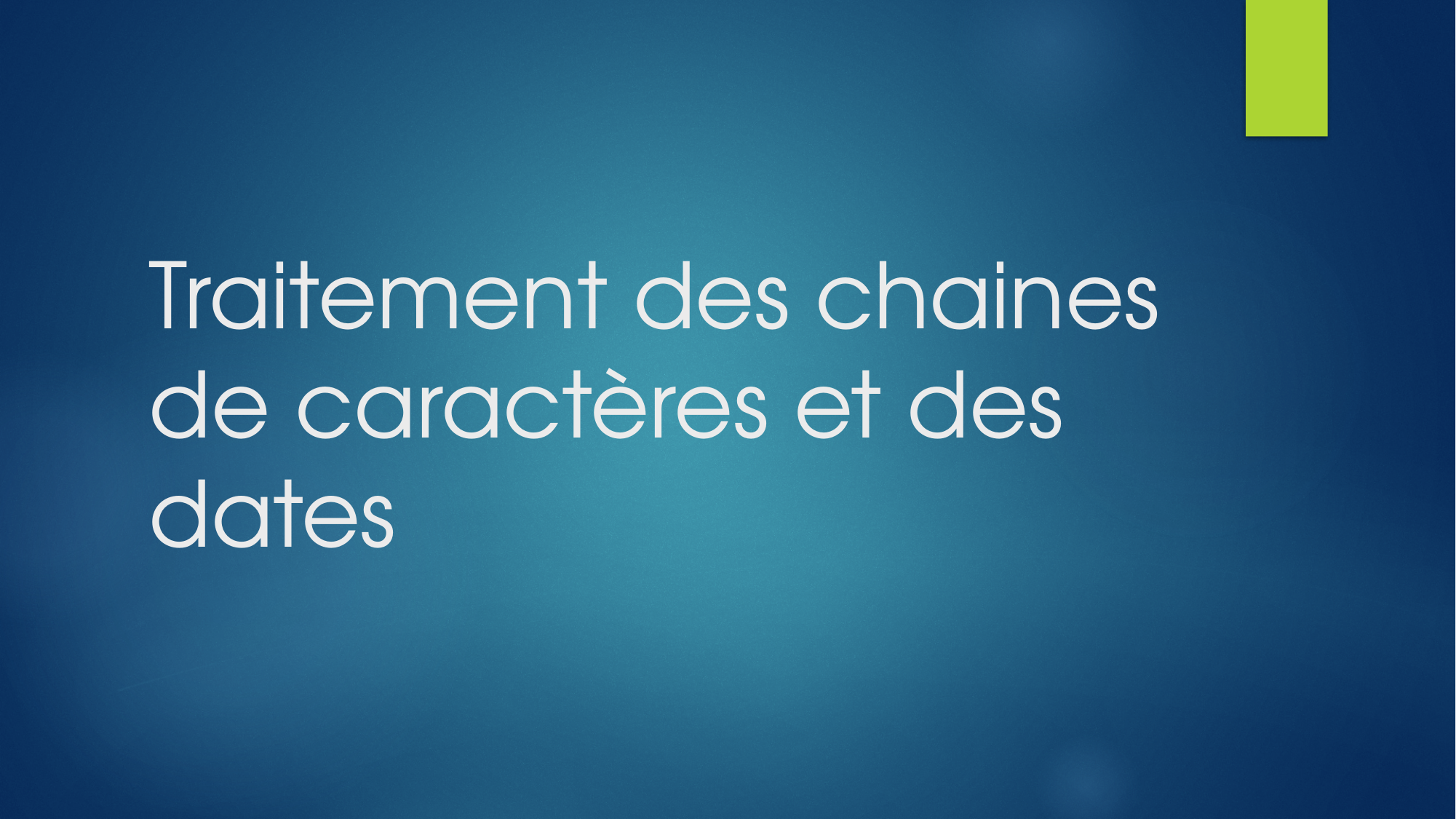

# Traitement des chaines de caractères et des dates